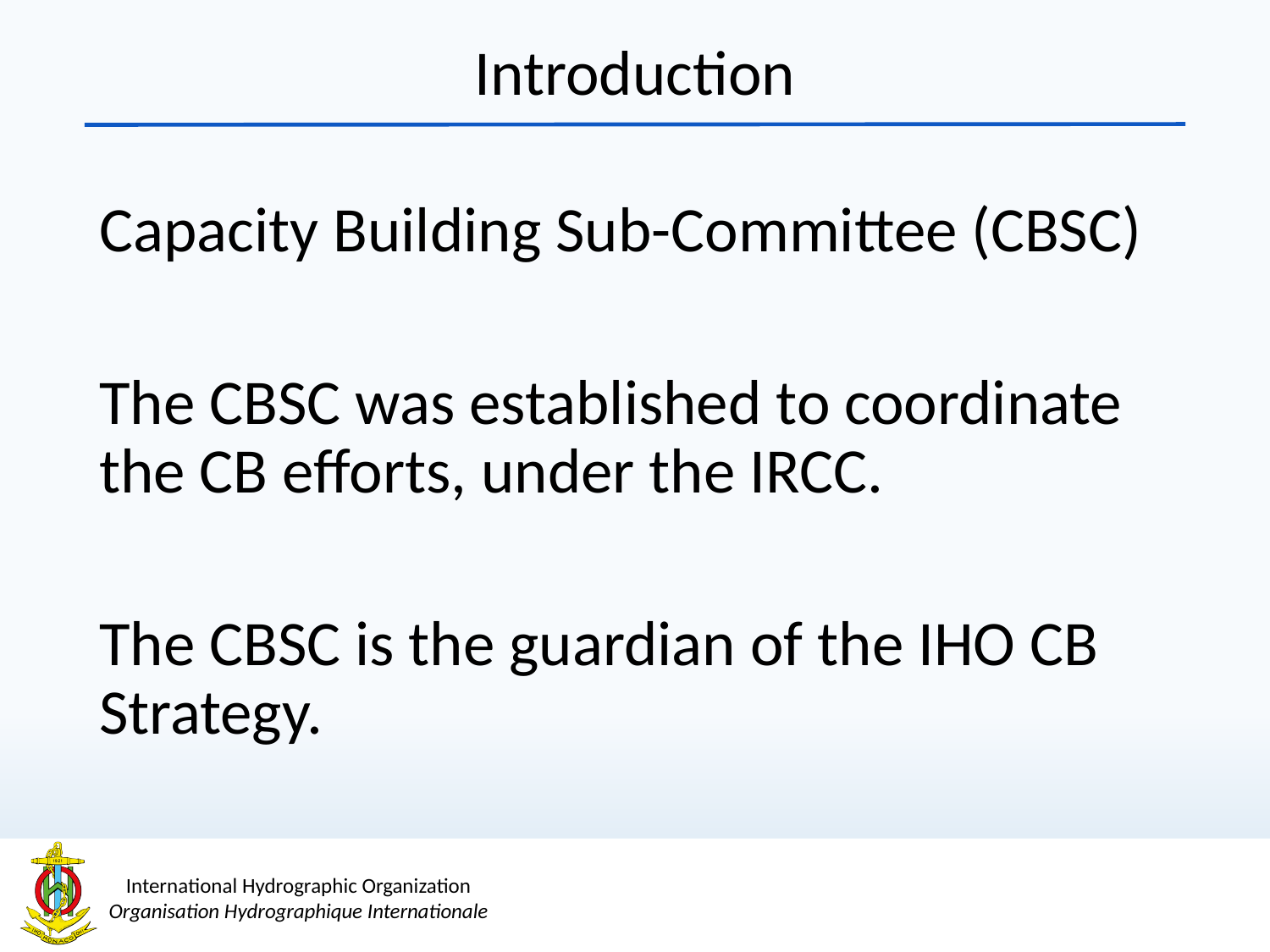

Introduction
Capacity Building Sub-Committee (CBSC)

The CBSC was established to coordinate the CB efforts, under the IRCC.

The CBSC is the guardian of the IHO CB Strategy.